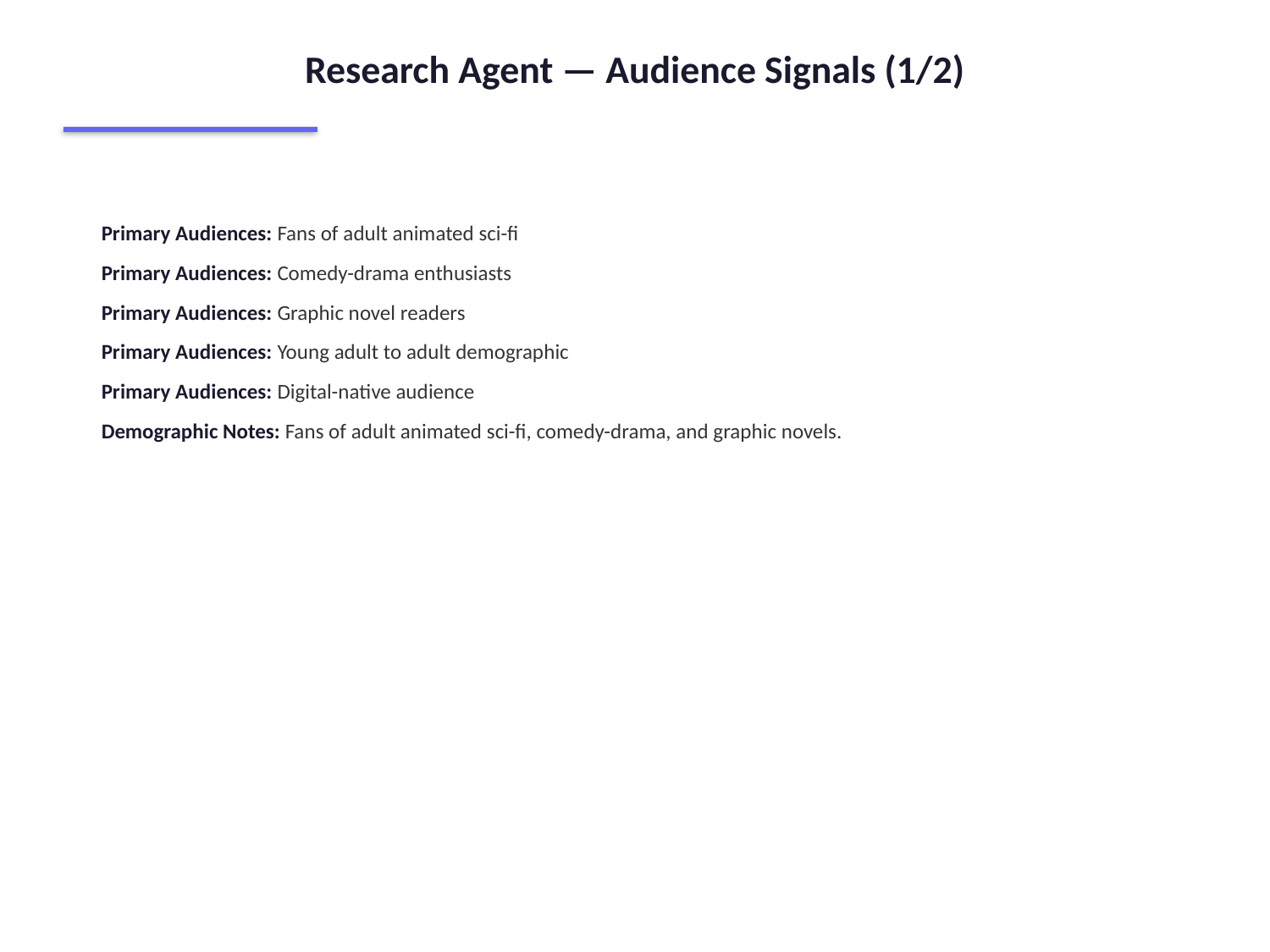

Research Agent — Audience Signals (1/2)

Primary Audiences: Fans of adult animated sci-fi
Primary Audiences: Comedy-drama enthusiasts
Primary Audiences: Graphic novel readers
Primary Audiences: Young adult to adult demographic
Primary Audiences: Digital-native audience
Demographic Notes: Fans of adult animated sci-fi, comedy-drama, and graphic novels.